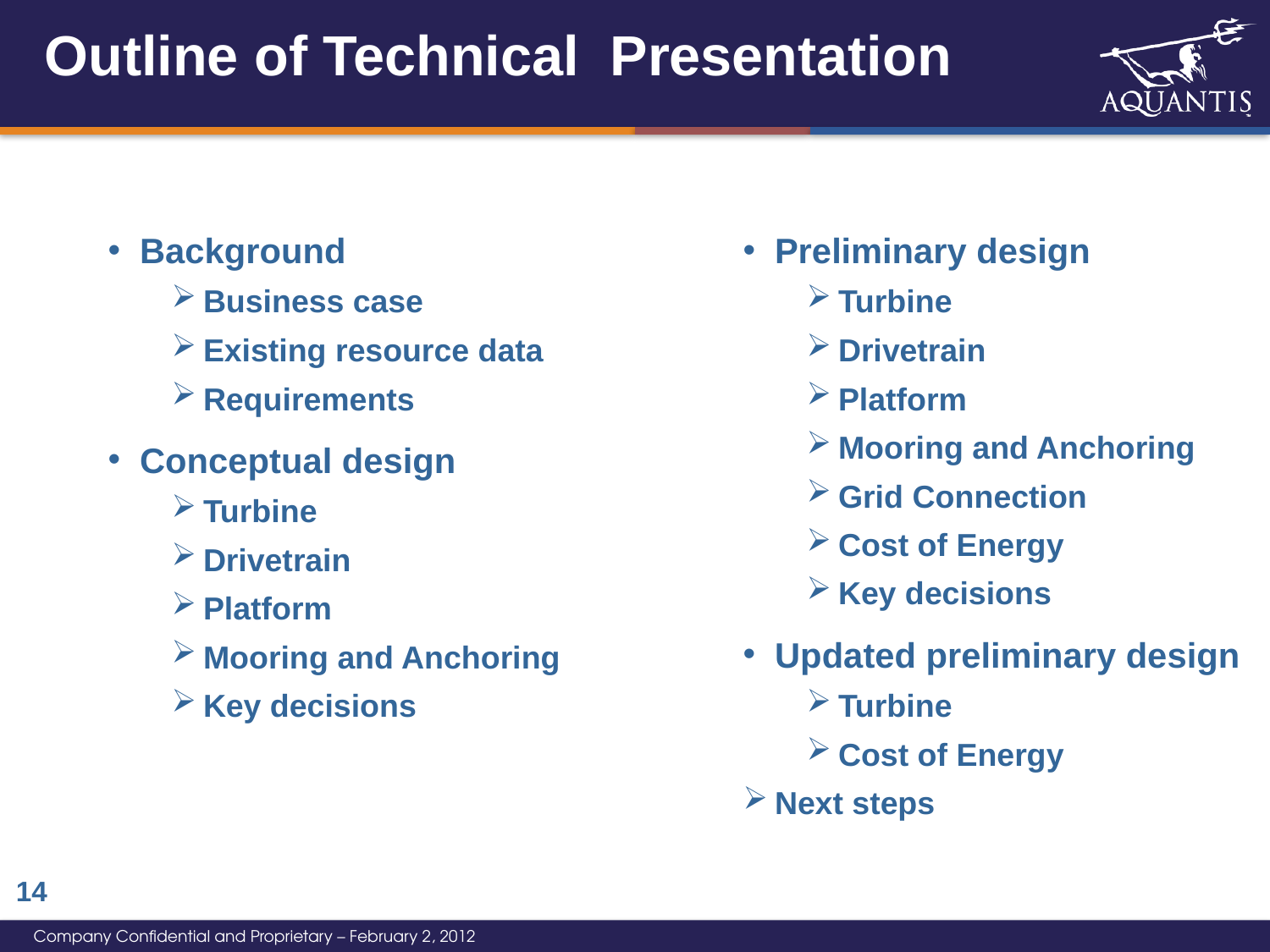

# Outline of Technical  Presentation
Background
Business case
Existing resource data
Requirements
Conceptual design
Turbine
Drivetrain
Platform
Mooring and Anchoring
Key decisions
Preliminary design
Turbine
Drivetrain
Platform
Mooring and Anchoring
Grid Connection
Cost of Energy
Key decisions
Updated preliminary design
Turbine
Cost of Energy
Next steps
14